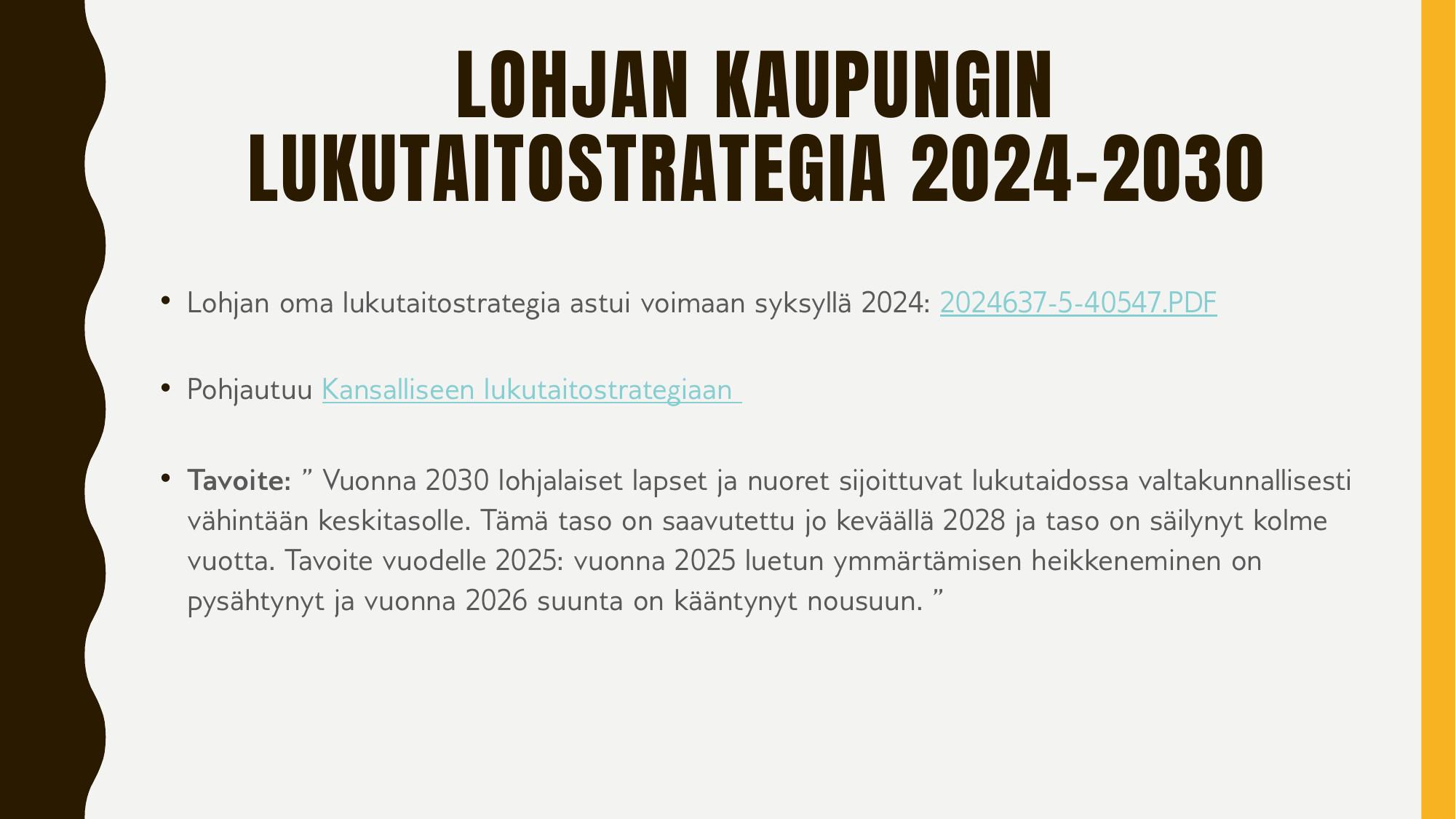

# Lohjan kaupungin lukutaitostrategia 2024-2030
Lohjan oma lukutaitostrategia astui voimaan syksyllä 2024: 2024637-5-40547.PDF
Pohjautuu Kansalliseen lukutaitostrategiaan
Tavoite: ” Vuonna 2030 lohjalaiset lapset ja nuoret sijoittuvat lukutaidossa valtakunnallisesti vähintään keskitasolle. Tämä taso on saavutettu jo keväällä 2028 ja taso on säilynyt kolme vuotta. Tavoite vuodelle 2025: vuonna 2025 luetun ymmärtämisen heikkeneminen on pysähtynyt ja vuonna 2026 suunta on kääntynyt nousuun. ”